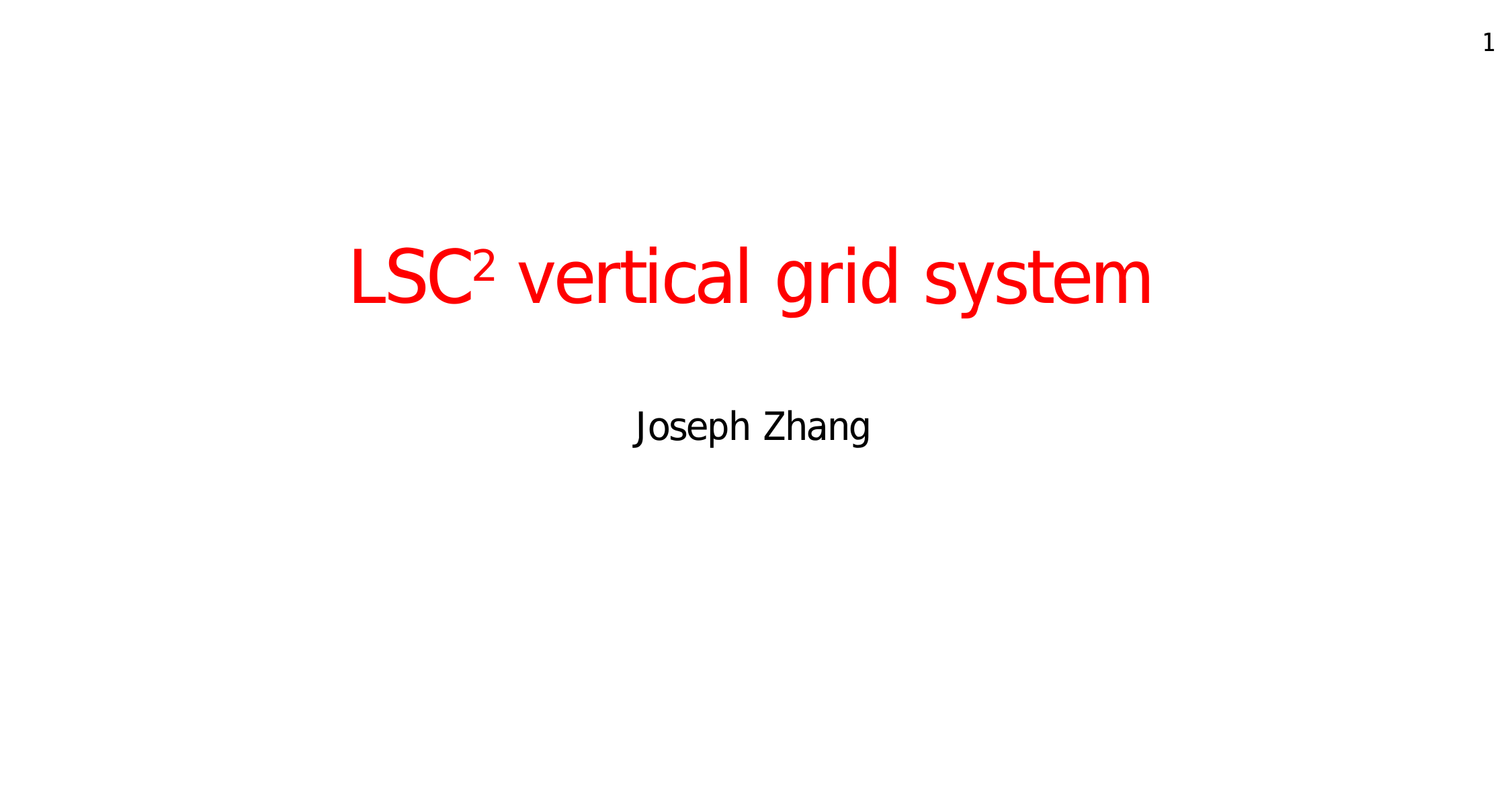

1
# LSC2 vertical grid system
Joseph Zhang